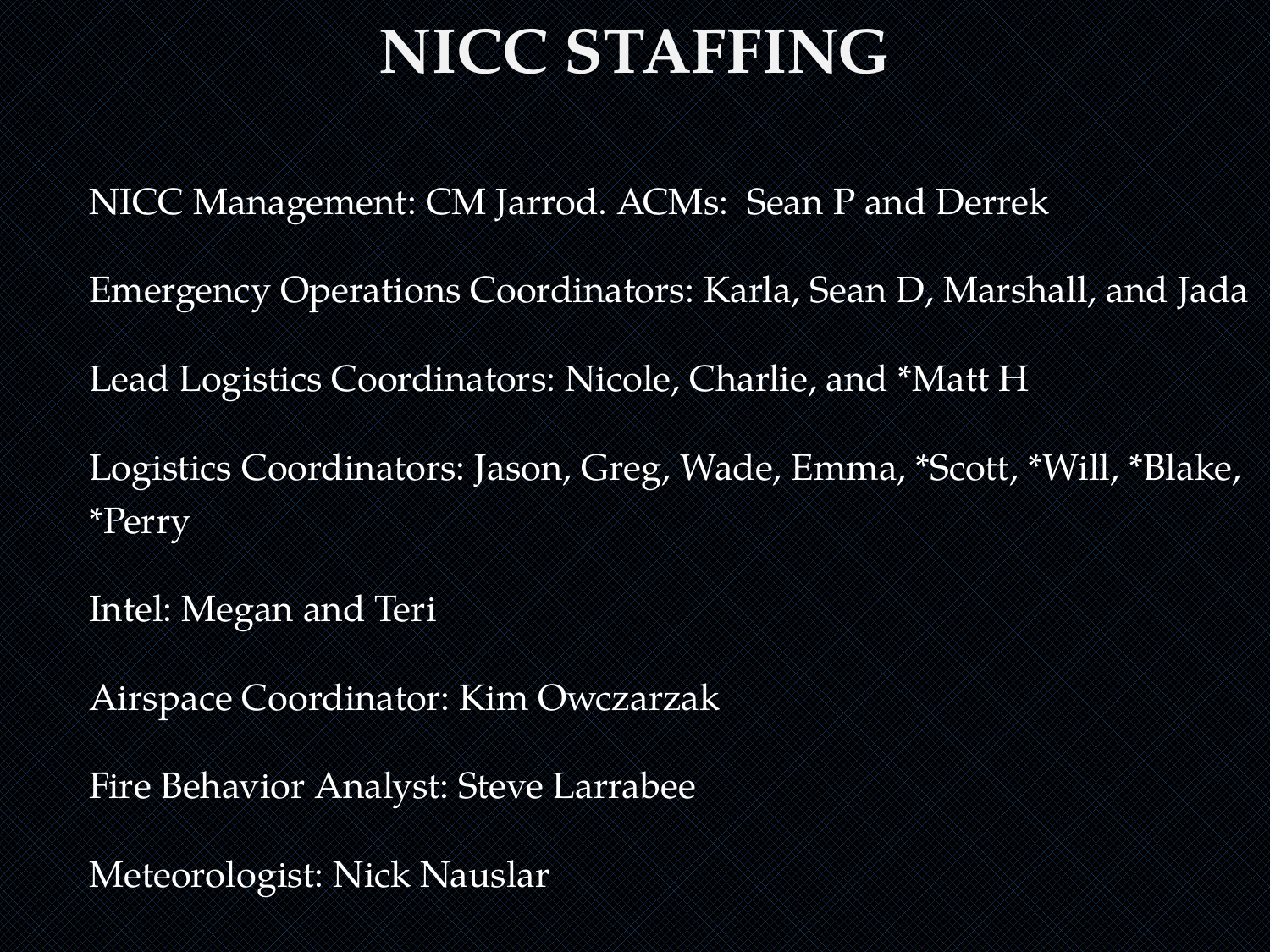

# NICC STAFFING

NICC Management: CM Jarrod. ACMs:  Sean P and Derrek

Emergency Operations Coordinators: Karla, Sean D, Marshall, and Jada

Lead Logistics Coordinators: Nicole, Charlie, and *Matt H

Logistics Coordinators: Jason, Greg, Wade, Emma, *Scott, *Will, *Blake, *Perry

Intel: Megan and Teri

Airspace Coordinator: Kim Owczarzak

Fire Behavior Analyst: Steve Larrabee

Meteorologist: Nick Nauslar